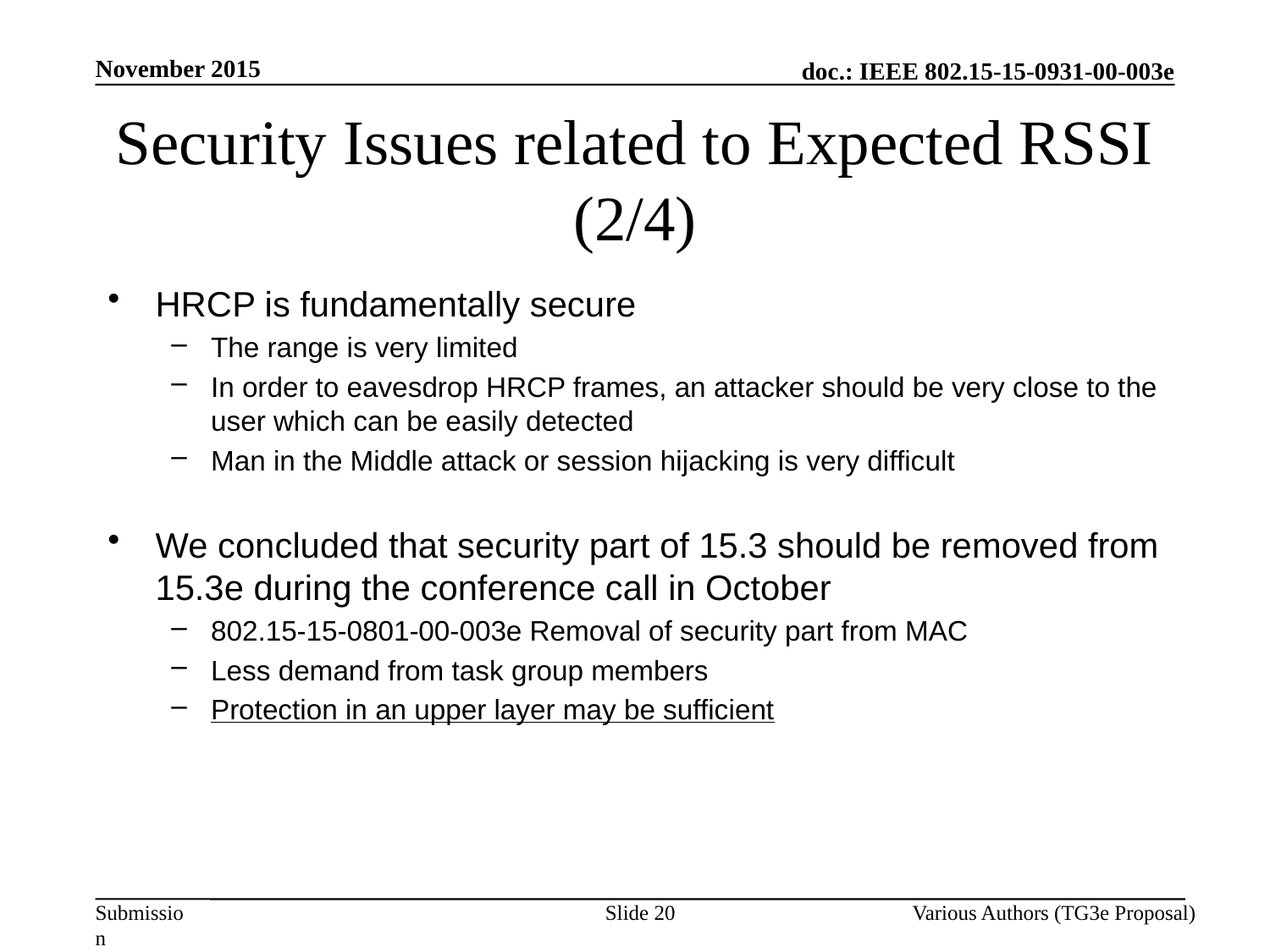

November 2015
Security Issues related to Expected RSSI (2/4)

HRCP is fundamentally secure
The range is very limited
In order to eavesdrop HRCP frames, an attacker should be very close to the user which can be easily detected
Man in the Middle attack or session hijacking is very difficult

We concluded that security part of 15.3 should be removed from 15.3e during the conference call in October
802.15-15-0801-00-003e Removal of security part from MAC
Less demand from task group members
Protection in an upper layer may be sufficient

Slide 20
Various Authors (TG3e Proposal)